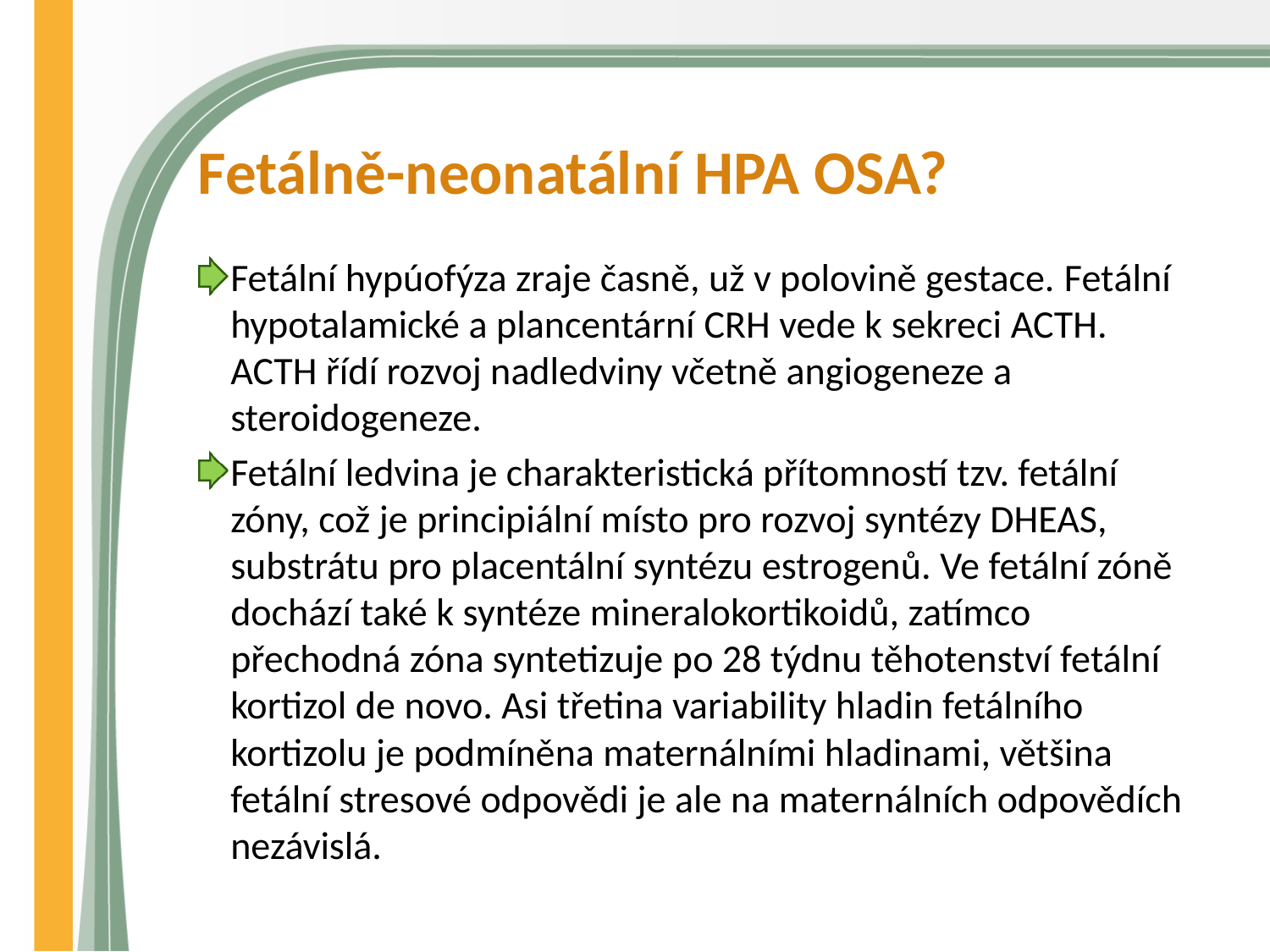

# Fetálně-neonatální HPA OSA?
Fetální hypúofýza zraje časně, už v polovině gestace. Fetální hypotalamické a plancentární CRH vede k sekreci ACTH. ACTH řídí rozvoj nadledviny včetně angiogeneze a steroidogeneze.
Fetální ledvina je charakteristická přítomností tzv. fetální zóny, což je principiální místo pro rozvoj syntézy DHEAS, substrátu pro placentální syntézu estrogenů. Ve fetální zóně dochází také k syntéze mineralokortikoidů, zatímco přechodná zóna syntetizuje po 28 týdnu těhotenství fetální kortizol de novo. Asi třetina variability hladin fetálního kortizolu je podmíněna maternálními hladinami, většina fetální stresové odpovědi je ale na maternálních odpovědích nezávislá.